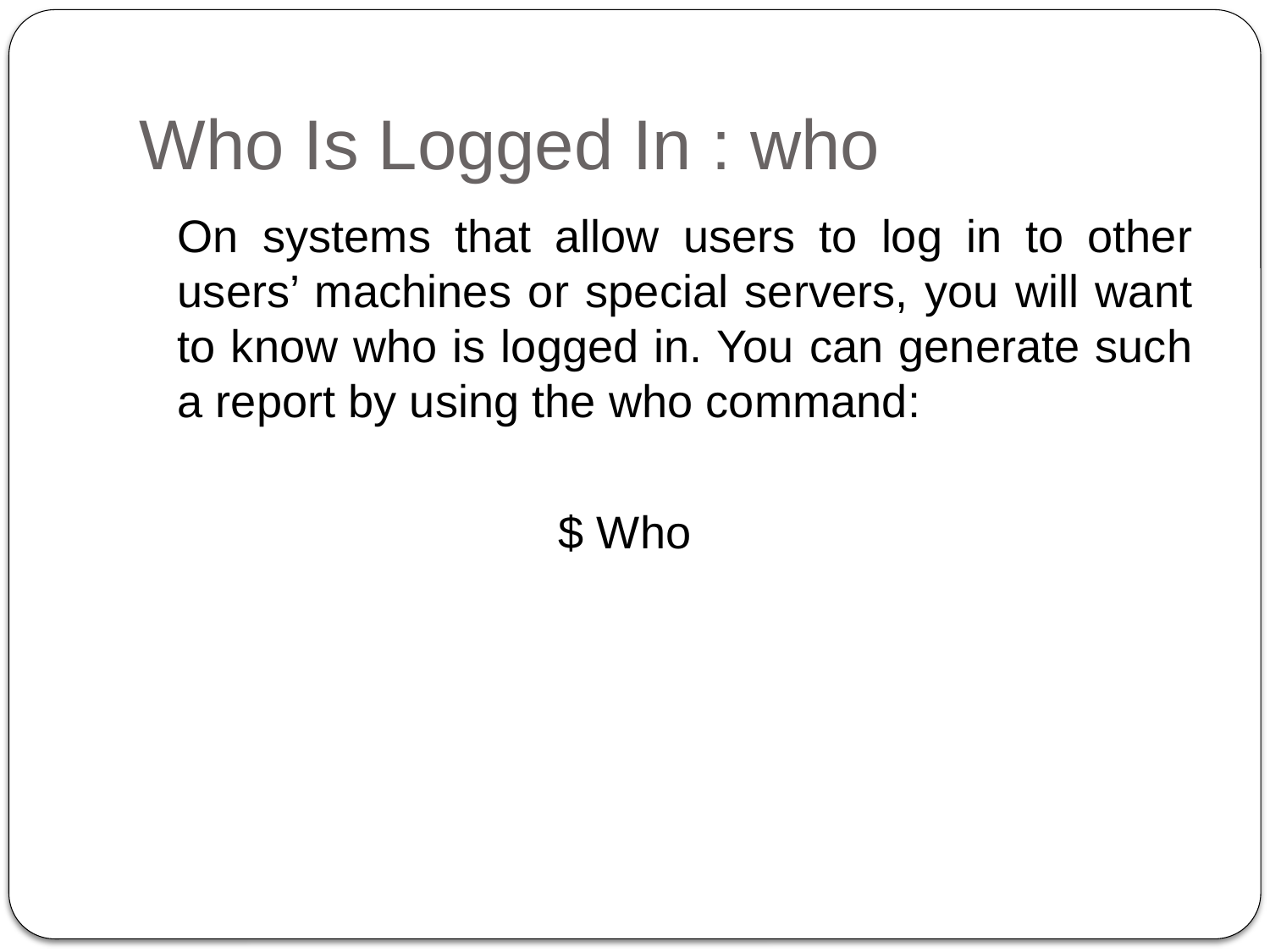

# Who Is Logged In : who
	On systems that allow users to log in to other users’ machines or special servers, you will want to know who is logged in. You can generate such a report by using the who command:

				$ Who